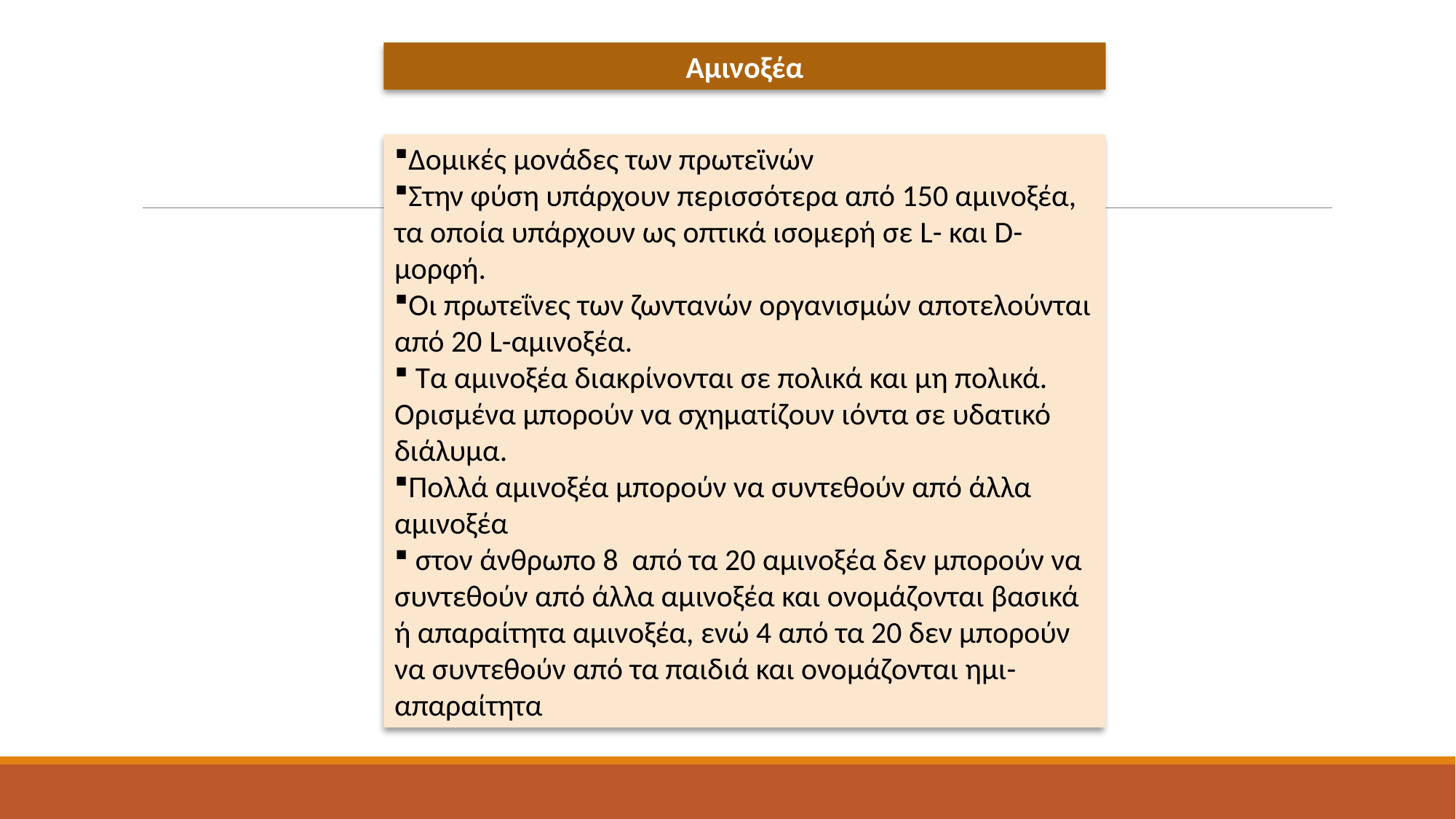

Αμινοξέα
Δομικές μονάδες των πρωτεϊνών
Στην φύση υπάρχουν περισσότερα από 150 αμινοξέα, τα οποία υπάρχουν ως οπτικά ισομερή σε L- και D-μορφή.
Οι πρωτεΐνες των ζωντανών οργανισμών αποτελούνται από 20 L-αμινοξέα.
 Τα αμινοξέα διακρίνονται σε πολικά και μη πολικά. Ορισμένα μπορούν να σχηματίζουν ιόντα σε υδατικό διάλυμα.
Πολλά αμινοξέα μπορούν να συντεθούν από άλλα αμινοξέα
 στον άνθρωπο 8  από τα 20 αμινοξέα δεν μπορούν να συντεθούν από άλλα αμινοξέα και ονομάζονται βασικά ή απαραίτητα αμινοξέα, ενώ 4 από τα 20 δεν μπορούν να συντεθούν από τα παιδιά και ονομάζονται ημι-απαραίτητα